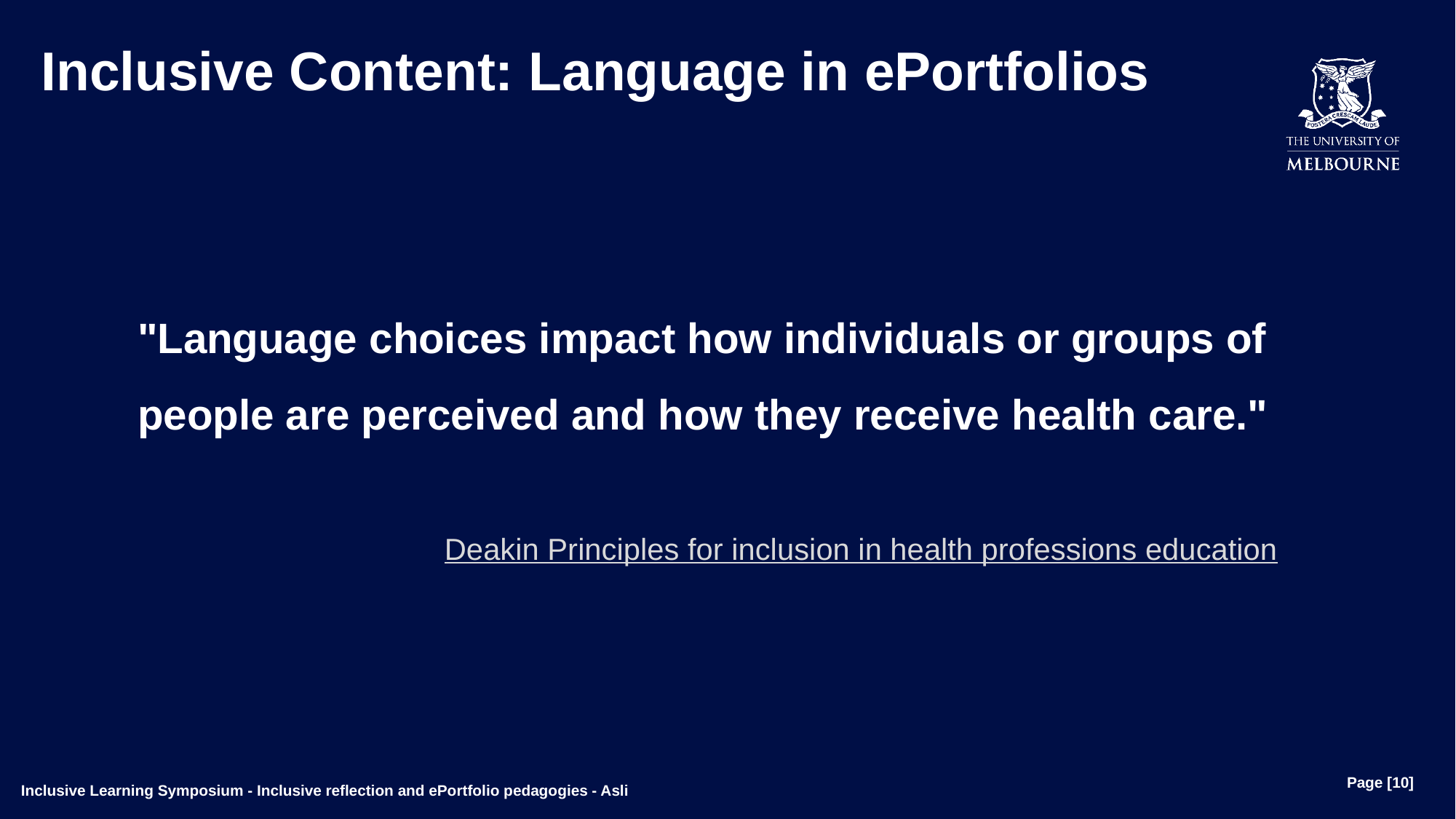

# Inclusive Content: Language in ePortfolios
"Language choices impact how individuals or groups of people are perceived and how they receive health care."

Deakin Principles for inclusion in health professions education

Page [10]
Inclusive Learning Symposium - Inclusive reflection and ePortfolio pedagogies - Asli